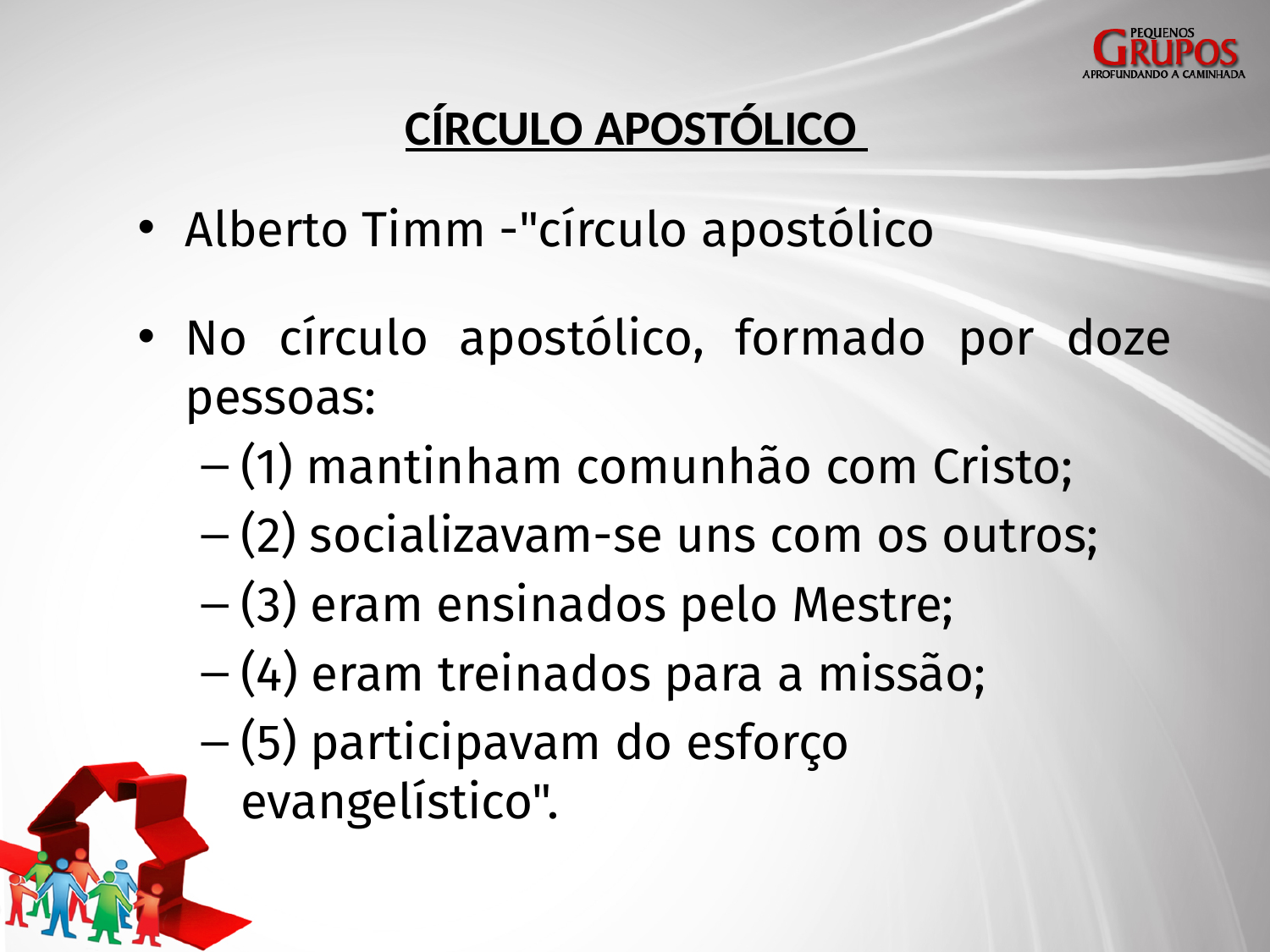

# CÍRCULO APOSTÓLICO
Alberto Timm -"círculo apostólico

No círculo apostólico, formado por doze pessoas:
(1) mantinham comunhão com Cristo;
(2) socializavam-se uns com os outros;
(3) eram ensinados pelo Mestre;
(4) eram treinados para a missão;
(5) participavam do esforço evangelístico".